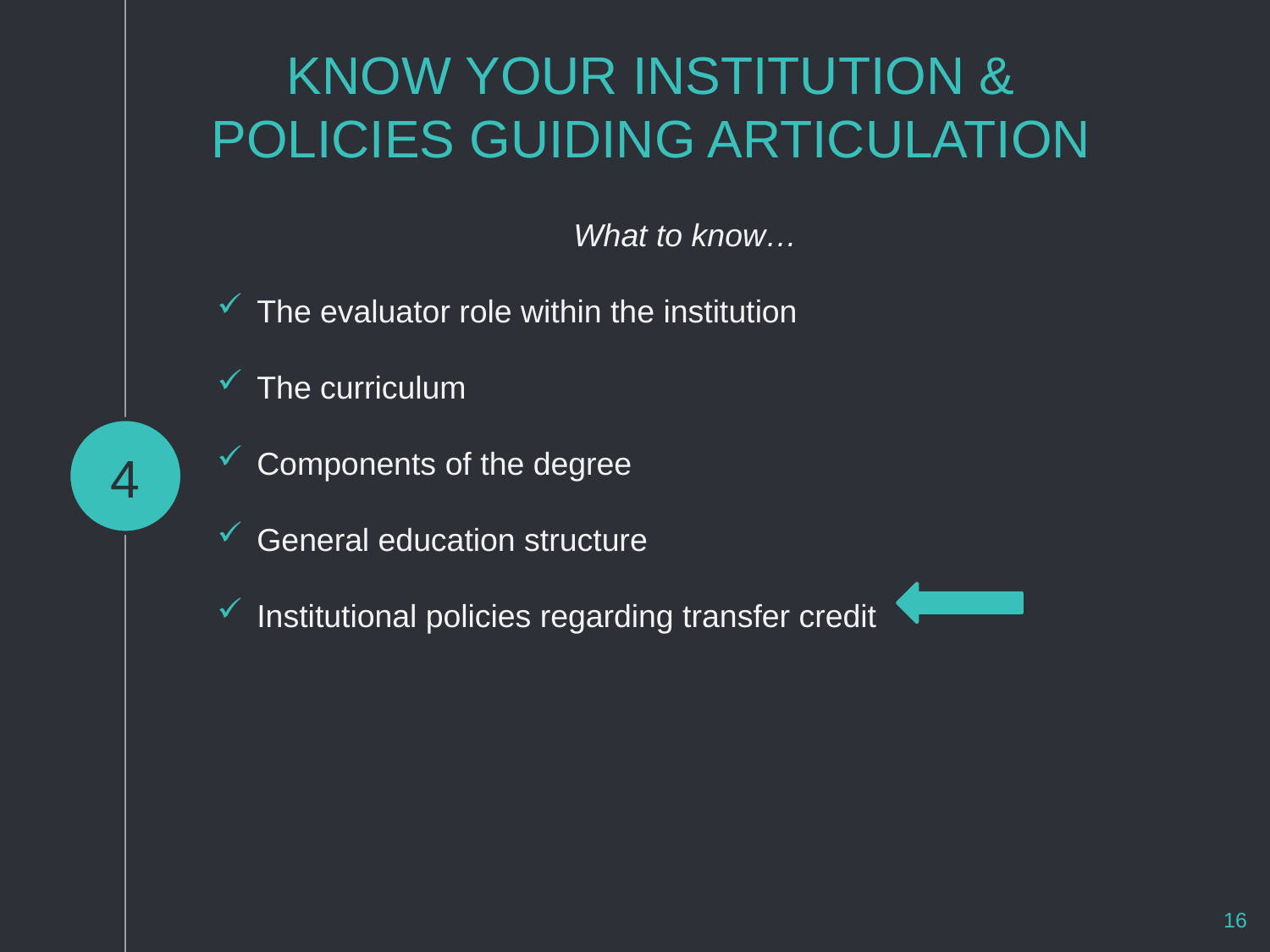

# KNOW YOUR INSTITUTION & POLICIES GUIDING ARTICULATION
What to know…
The evaluator role within the institution
The curriculum
Components of the degree
General education structure
Institutional policies regarding transfer credit

4

16